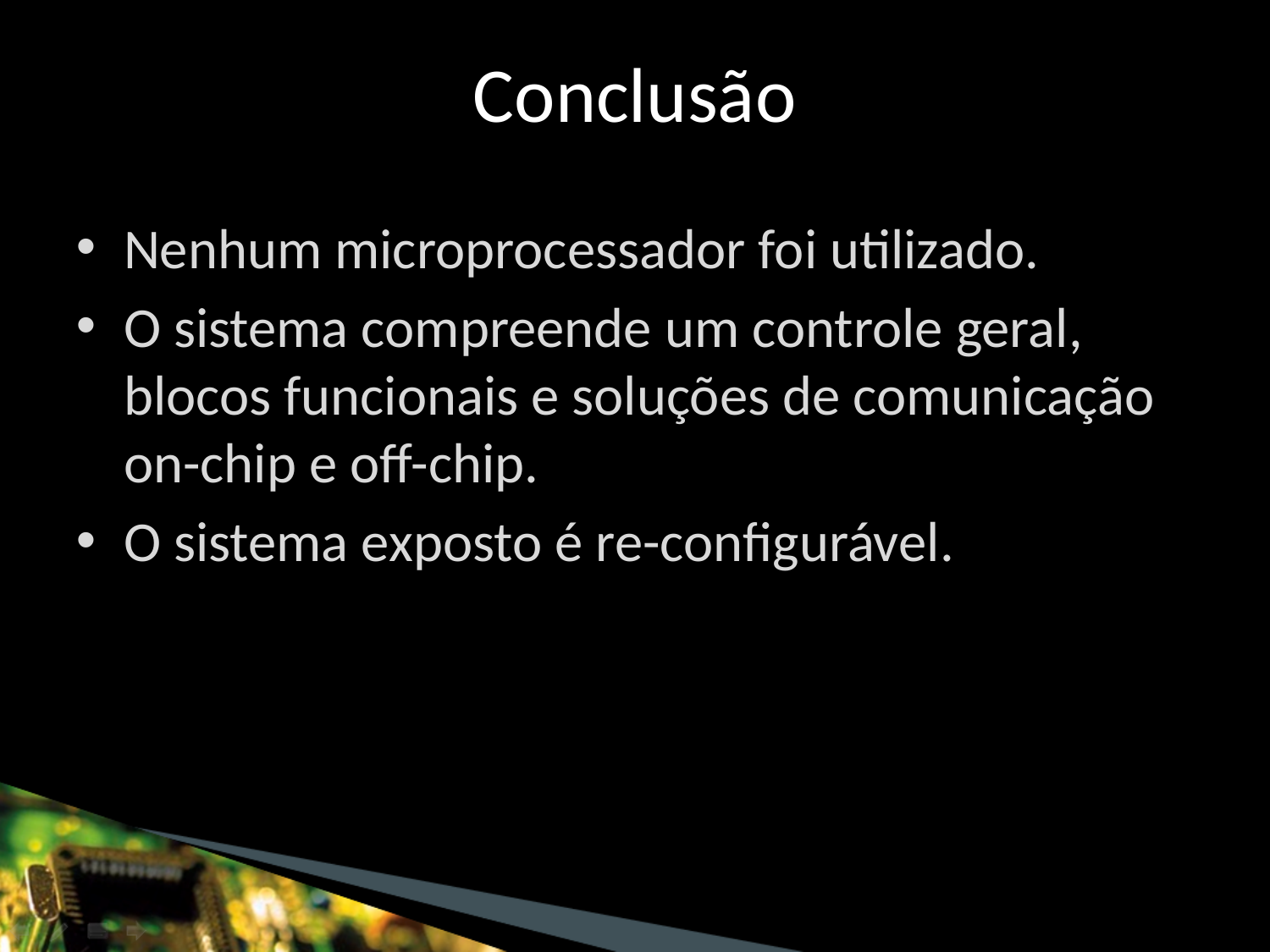

Conclusão
Nenhum microprocessador foi utilizado.
O sistema compreende um controle geral, blocos funcionais e soluções de comunicação on-chip e off-chip.
O sistema exposto é re-configurável.